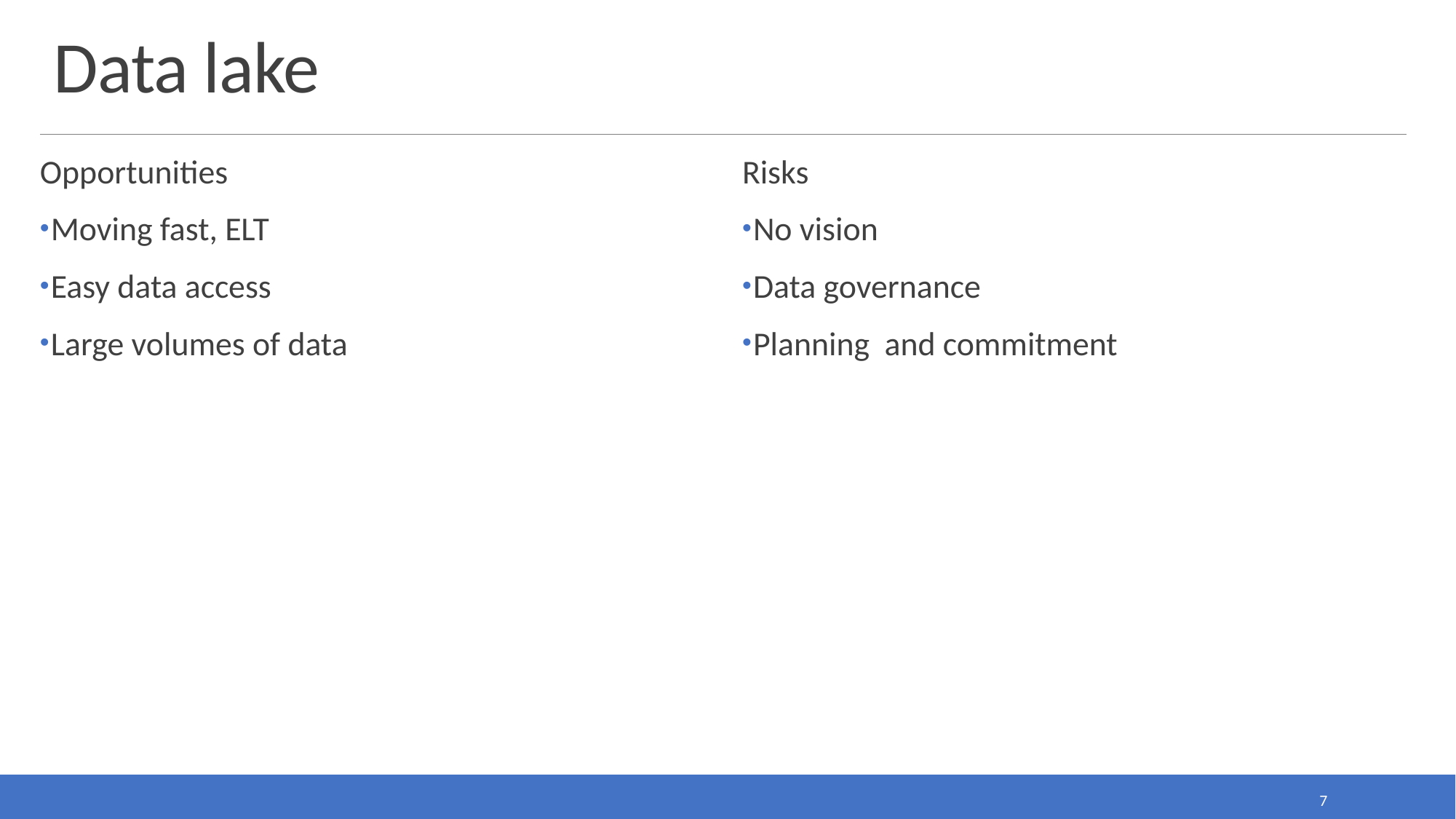

# Data lake
Opportunities
Moving fast, ELT
Easy data access
Large volumes of data
Risks
No vision
Data governance
Planning  and commitment

7